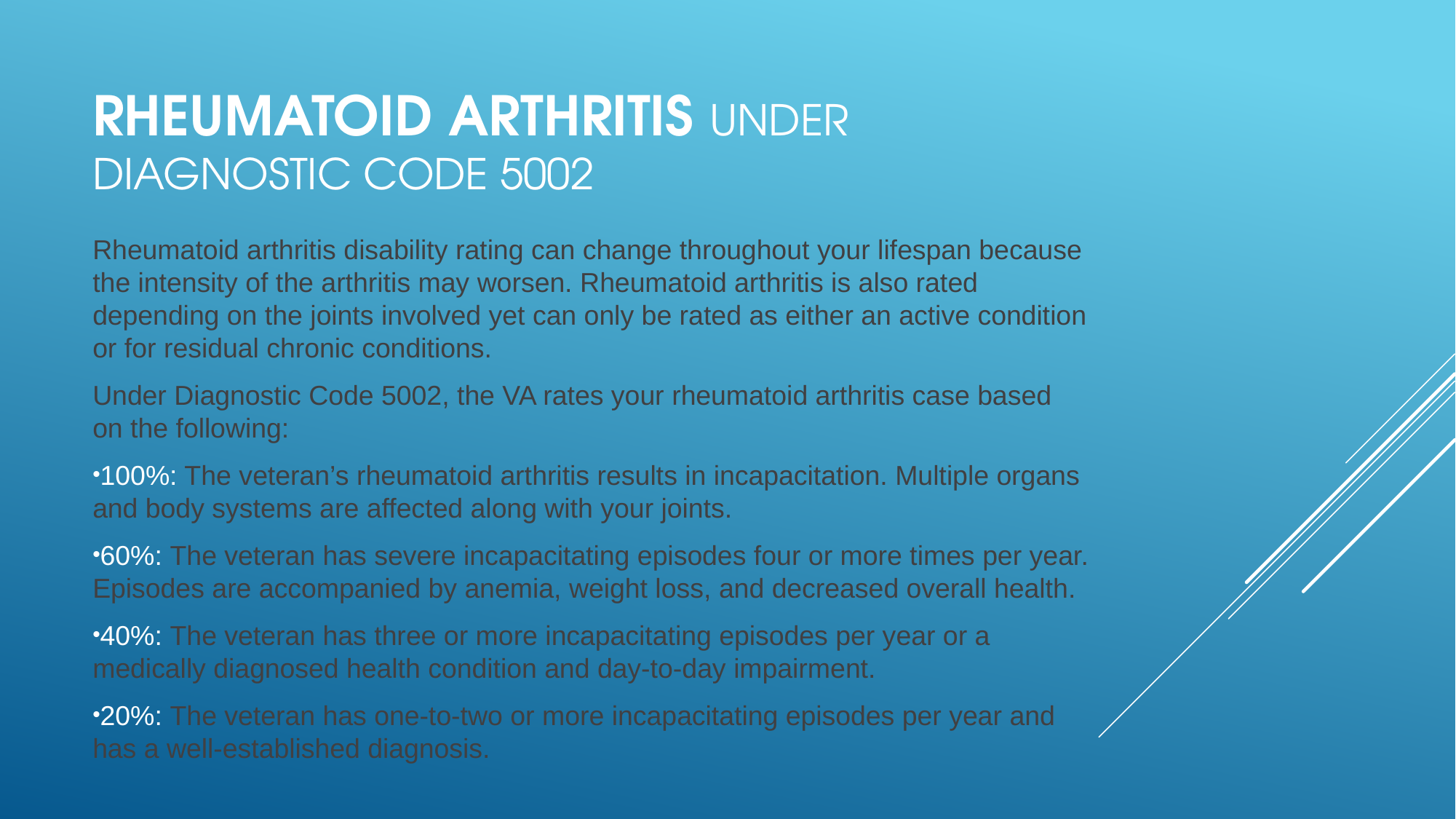

# Rheumatoid Arthritis under diagnostic code 5002
Rheumatoid arthritis disability rating can change throughout your lifespan because the intensity of the arthritis may worsen. Rheumatoid arthritis is also rated depending on the joints involved yet can only be rated as either an active condition or for residual chronic conditions.
Under Diagnostic Code 5002, the VA rates your rheumatoid arthritis case based on the following:
100%: The veteran’s rheumatoid arthritis results in incapacitation. Multiple organs and body systems are affected along with your joints.
60%: The veteran has severe incapacitating episodes four or more times per year. Episodes are accompanied by anemia, weight loss, and decreased overall health.
40%: The veteran has three or more incapacitating episodes per year or a medically diagnosed health condition and day-to-day impairment.
20%: The veteran has one-to-two or more incapacitating episodes per year and has a well-established diagnosis.